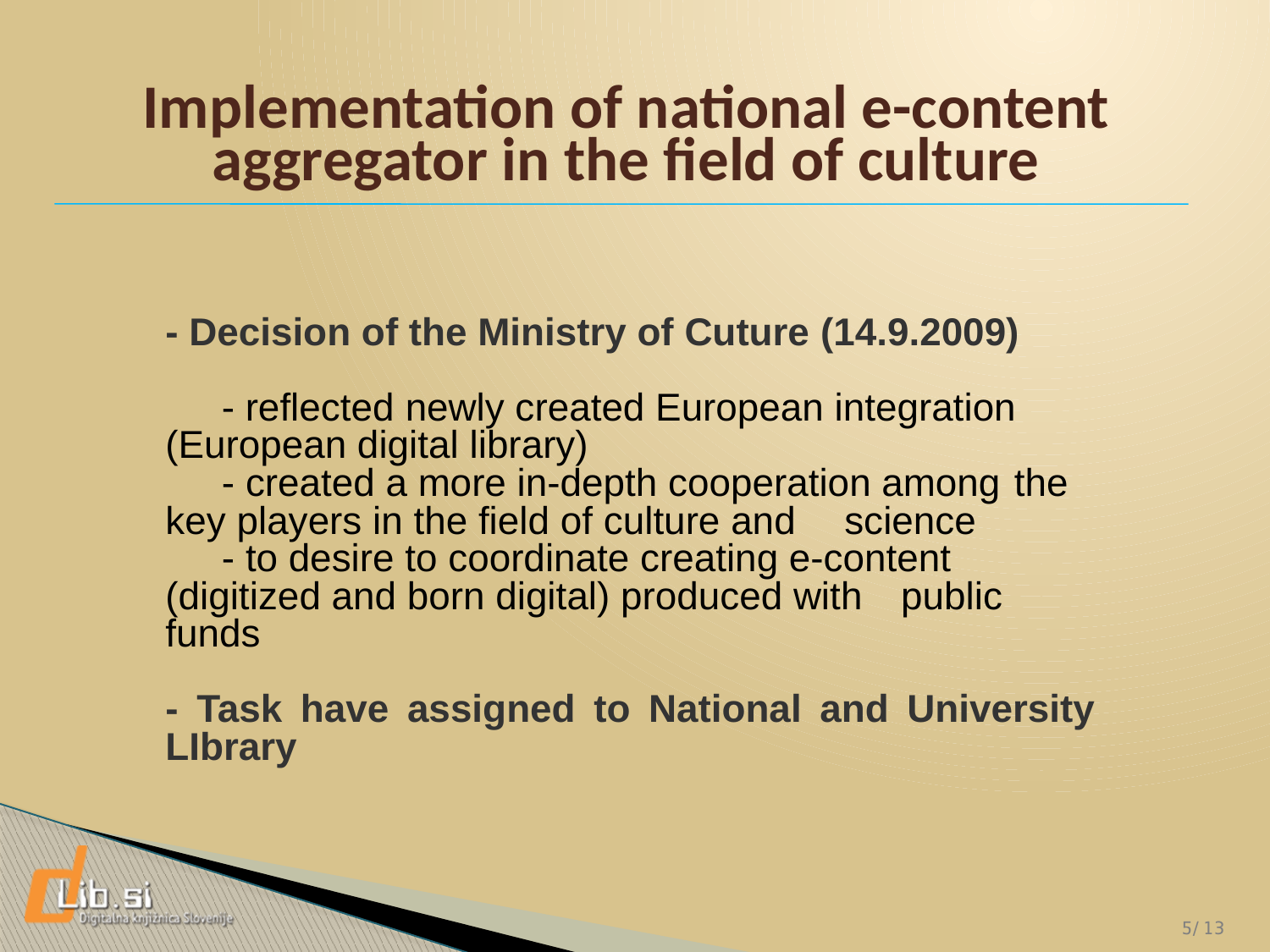

Implementation of national e-content aggregator in the field of culture

- Decision of the Ministry of Cuture (14.9.2009)
	- reflected newly created European integration 	(European digital library)
	- created a more in-depth cooperation among 	the key players in the field of culture and 	science
	- to desire to coordinate creating e-content 	(digitized and born digital) produced with 	public funds

- Task have assigned to National and University LIbrary

 5/13